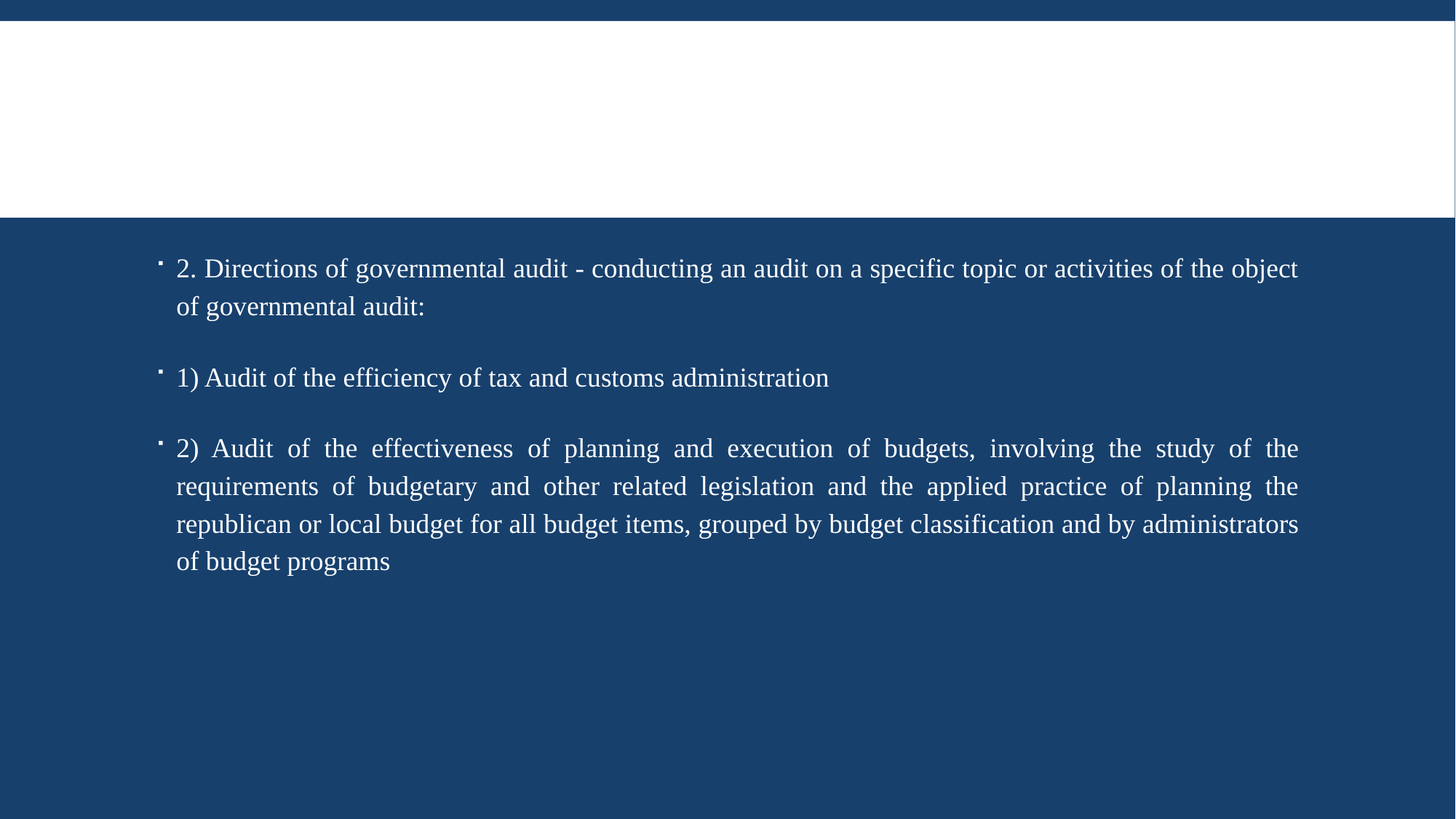

#
2. Directions of governmental audit - conducting an audit on a specific topic or activities of the object of governmental audit:
1) Audit of the efficiency of tax and customs administration
2) Audit of the effectiveness of planning and execution of budgets, involving the study of the requirements of budgetary and other related legislation and the applied practice of planning the republican or local budget for all budget items, grouped by budget classification and by administrators of budget programs